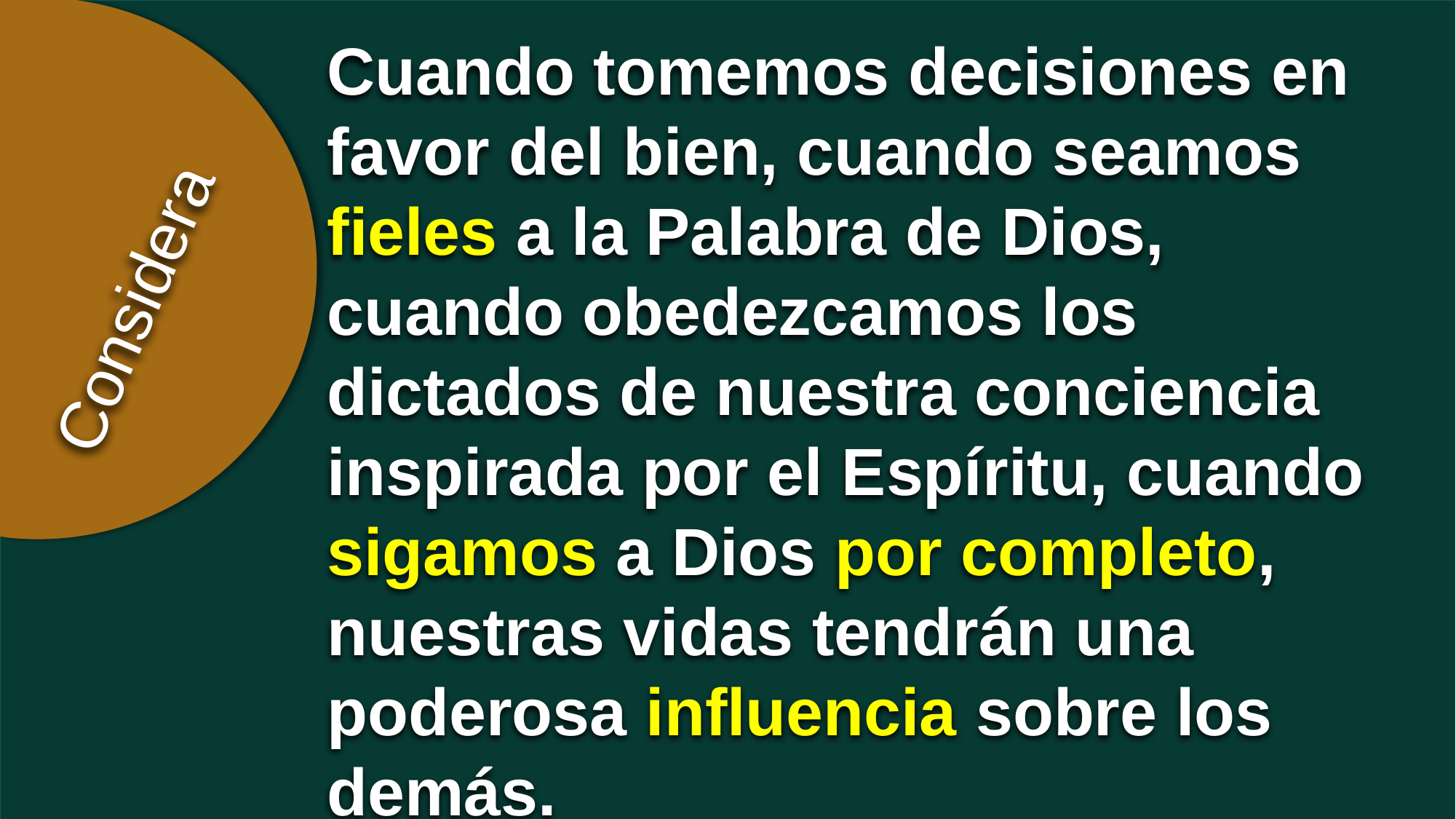

Cuando tomemos decisiones en favor del bien, cuando seamos fieles a la Palabra de Dios, cuando obedezcamos los dictados de nuestra conciencia inspirada por el Espíritu, cuando sigamos a Dios por completo, nuestras vidas tendrán una poderosa influencia sobre los demás.
Nosotros también influiremos sobre ellos positivamente.
Considera